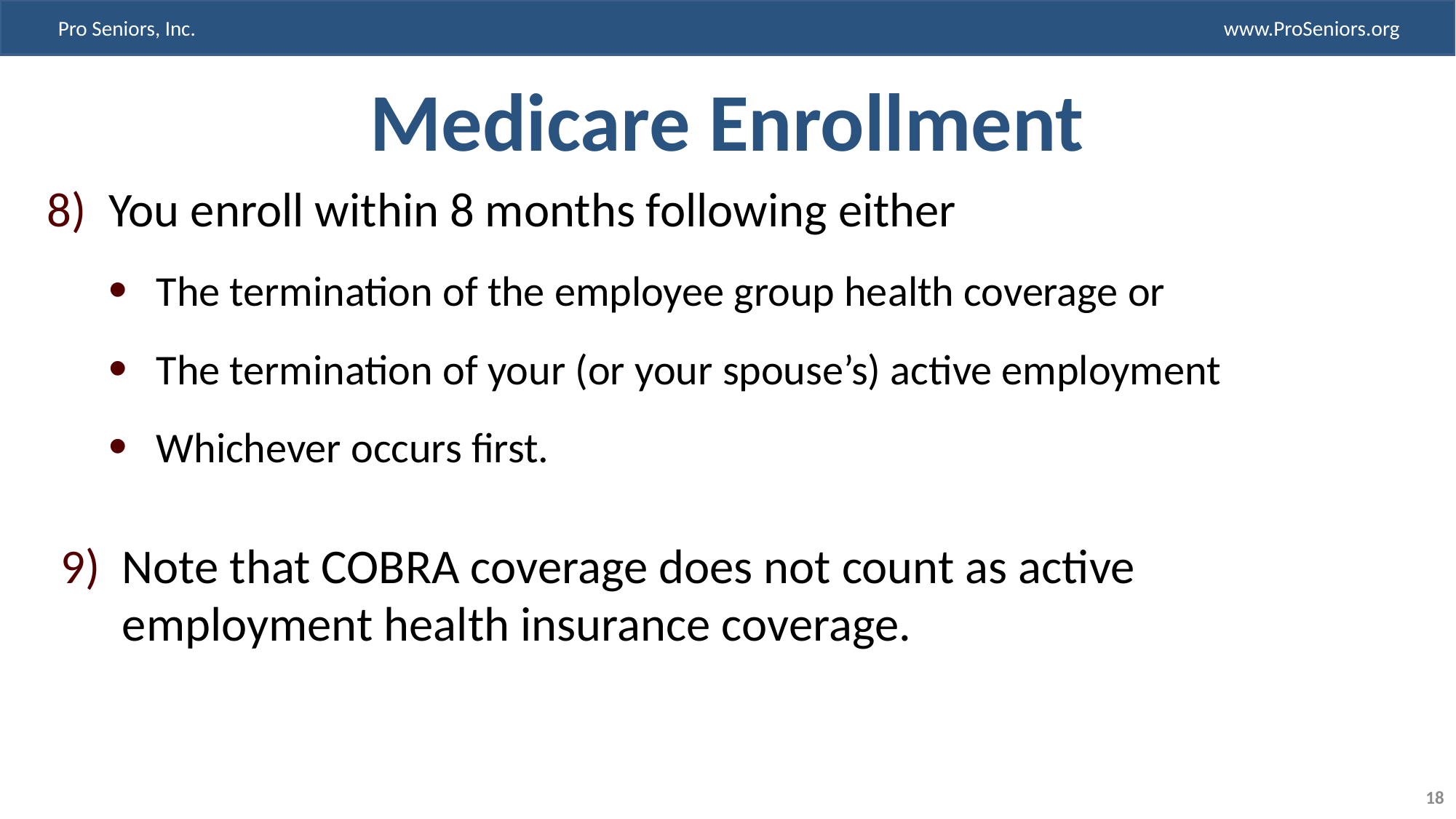

# Medicare Enrollment
You enroll within 8 months following either
The termination of the employee group health coverage or
The termination of your (or your spouse’s) active employment
Whichever occurs first.

Note that COBRA coverage does not count as active employment health insurance coverage.
18